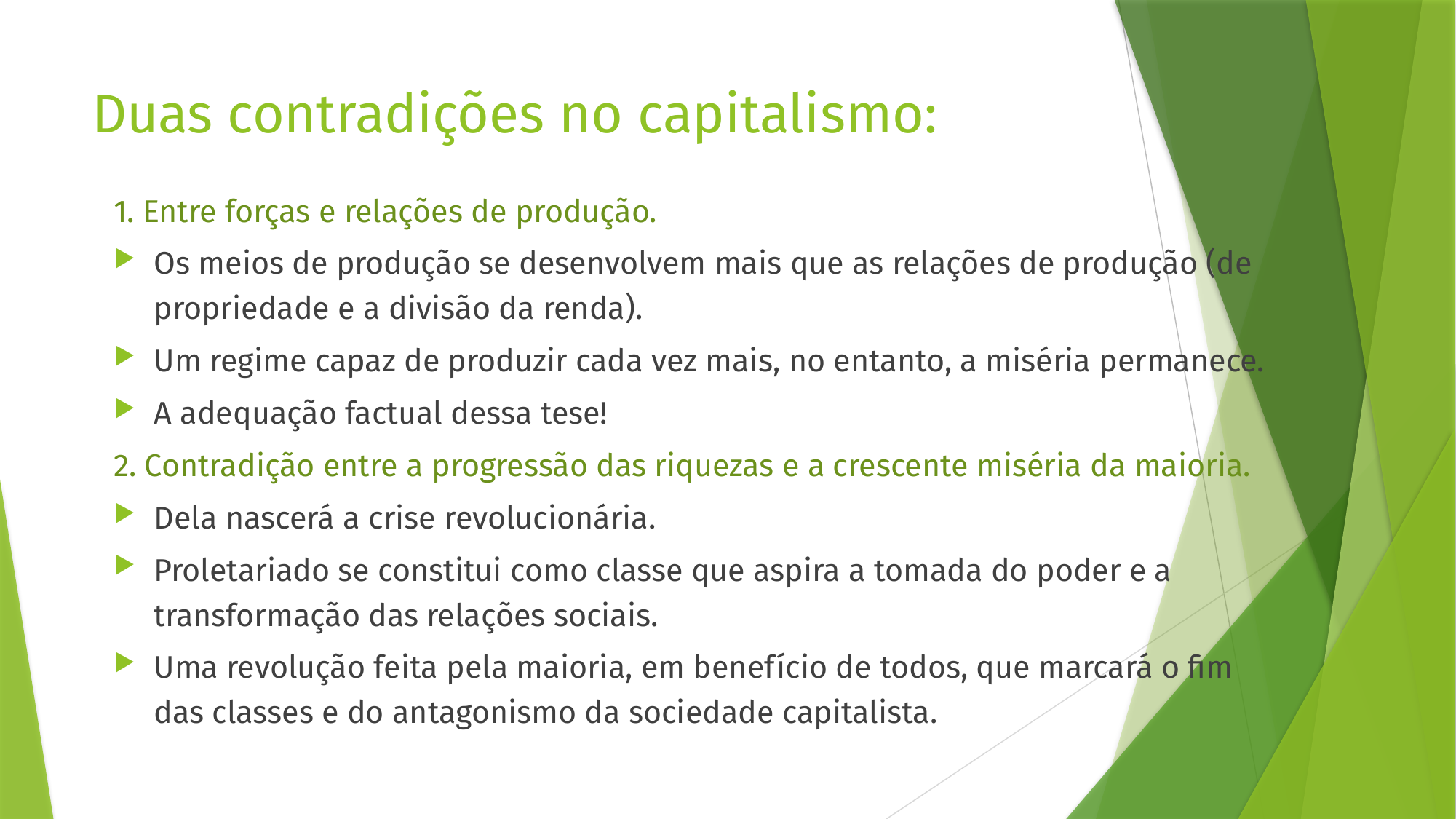

# Duas contradições no capitalismo:
1. Entre forças e relações de produção.
Os meios de produção se desenvolvem mais que as relações de produção (de propriedade e a divisão da renda).
Um regime capaz de produzir cada vez mais, no entanto, a miséria permanece.
A adequação factual dessa tese!
2. Contradição entre a progressão das riquezas e a crescente miséria da maioria.
Dela nascerá a crise revolucionária.
Proletariado se constitui como classe que aspira a tomada do poder e a transformação das relações sociais.
Uma revolução feita pela maioria, em benefício de todos, que marcará o fim das classes e do antagonismo da sociedade capitalista.